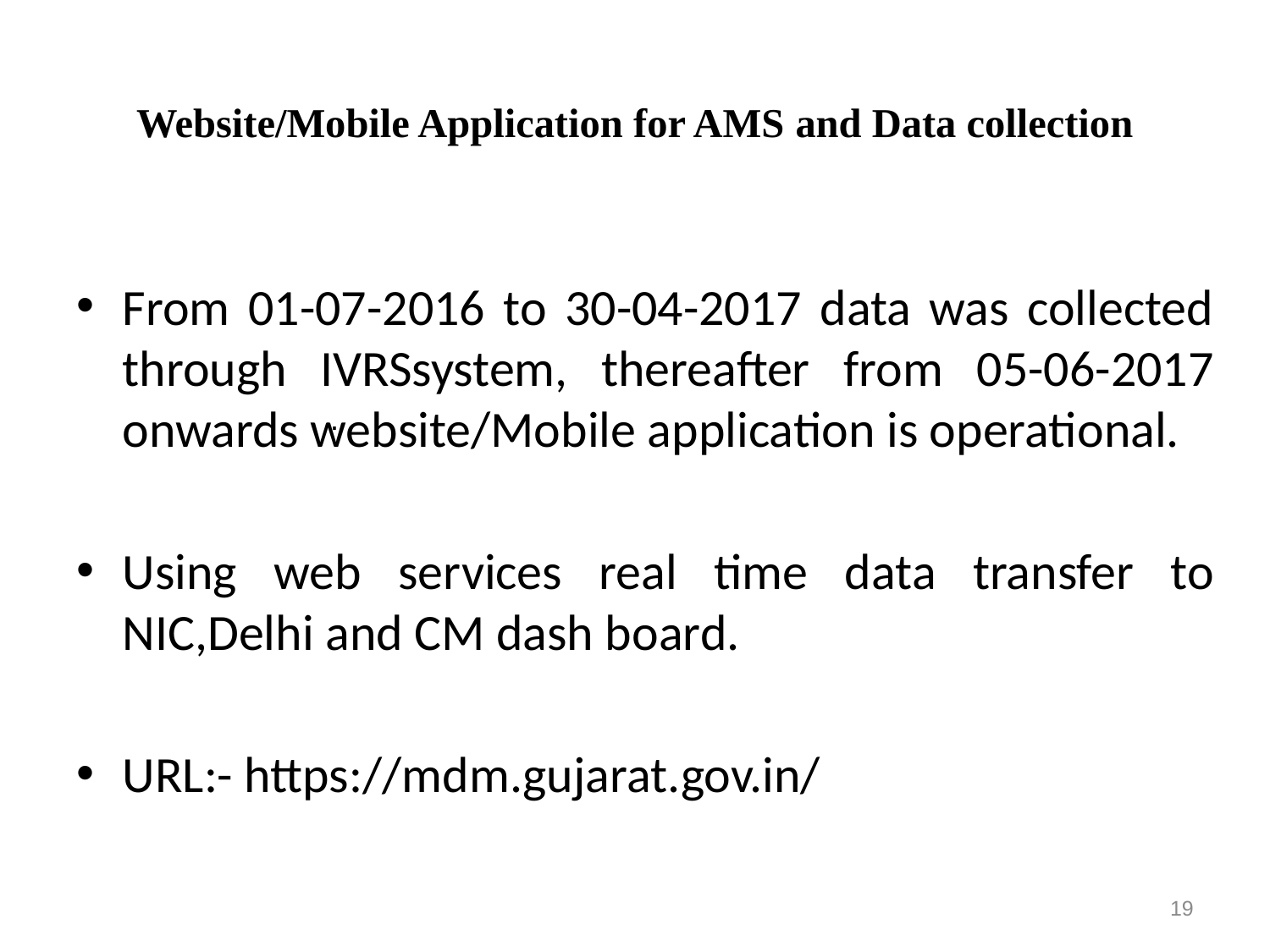

# Website/Mobile Application for AMS and Data collection

From 01-07-2016 to 30-04-2017 data was collected through IVRSsystem, thereafter from 05-06-2017 onwards website/Mobile application is operational.

Using web services real time data transfer to NIC,Delhi and CM dash board.

URL:- https://mdm.gujarat.gov.in/

.
19